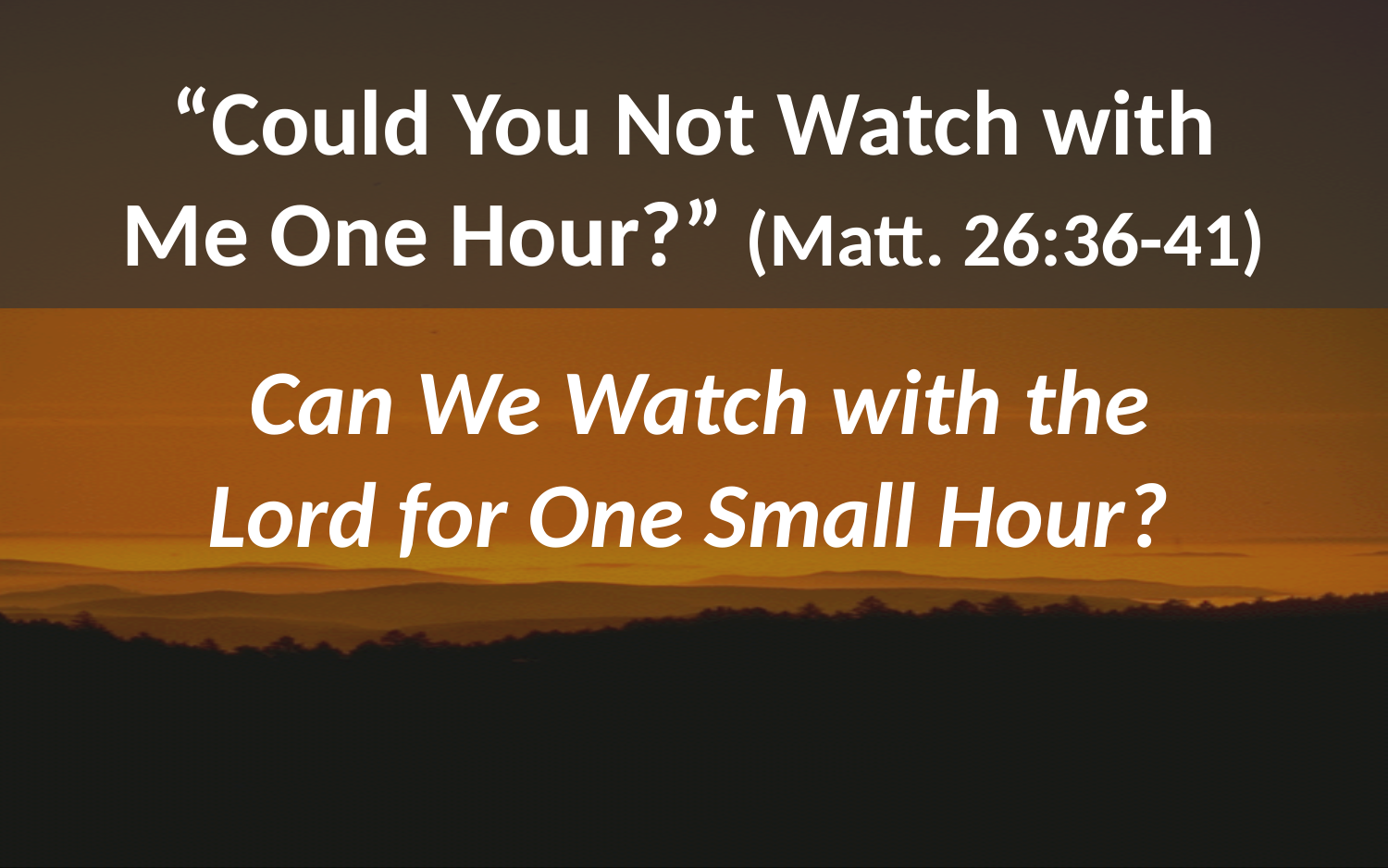

# “Could You Not Watch with Me One Hour?” (Matt. 26:36-41)
 Can We Watch with the Lord for One Small Hour?